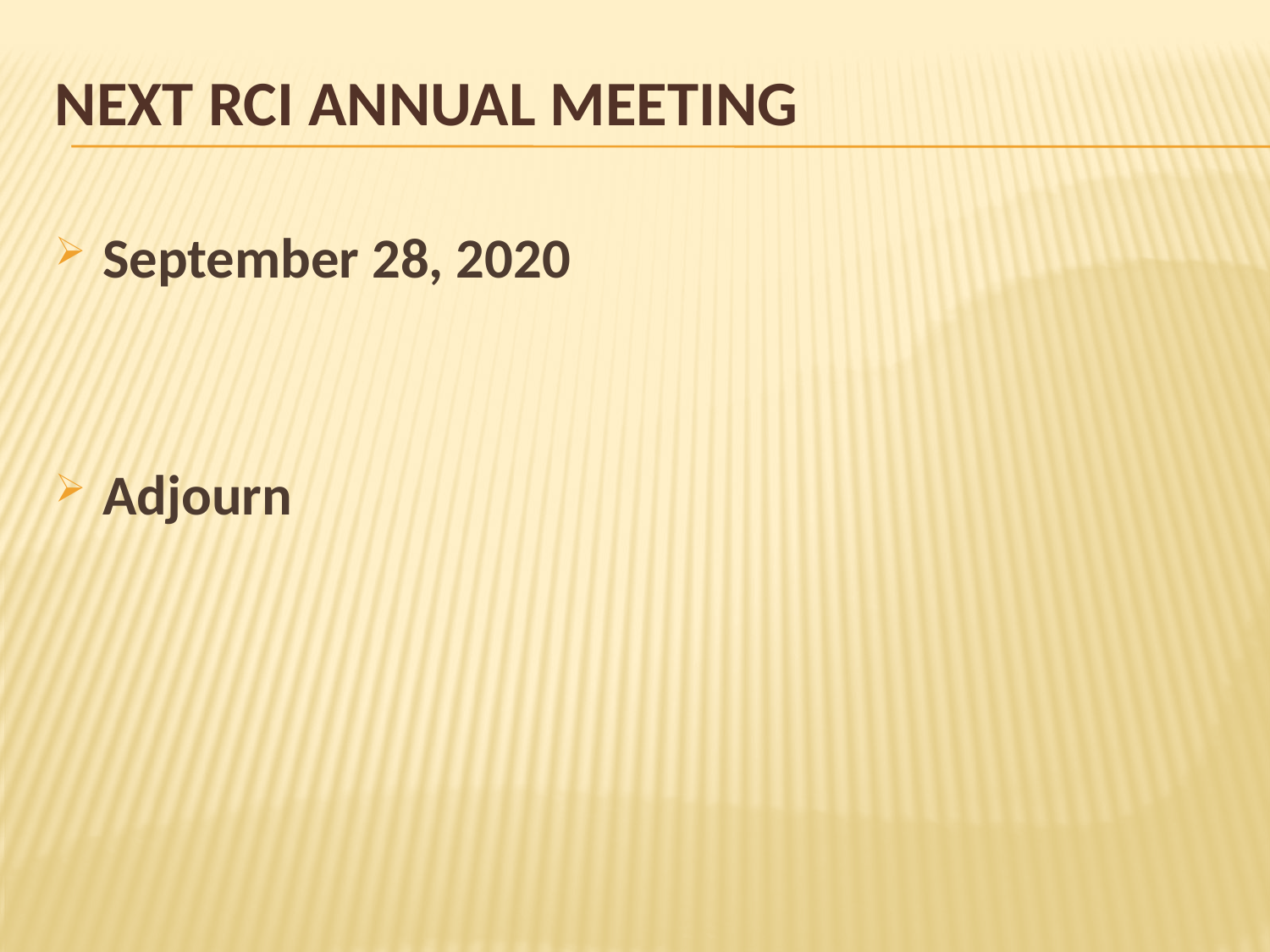

# Next RCI Annual Meeting
September 28, 2020

Adjourn